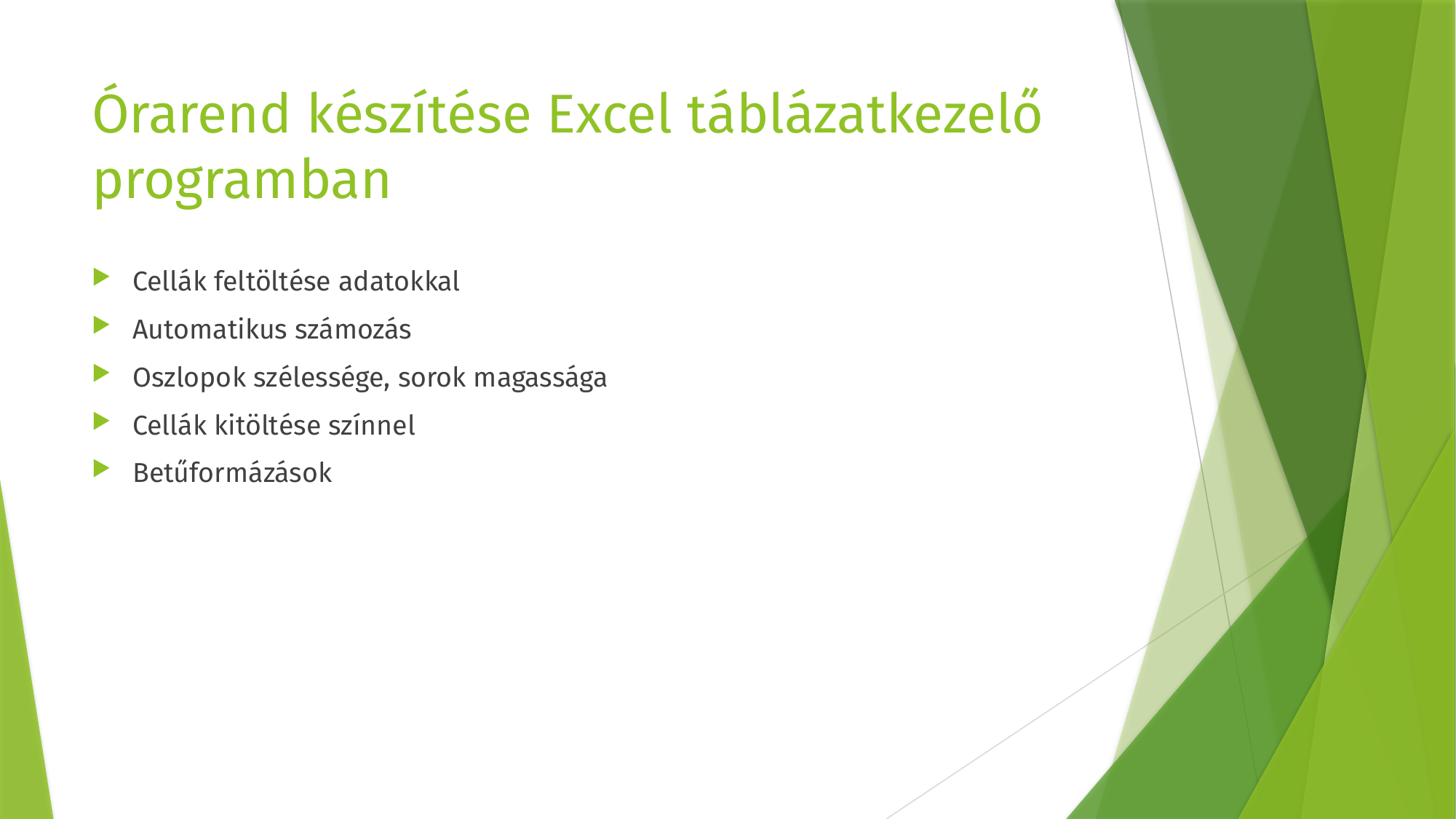

# Órarend készítése Excel táblázatkezelő programban
Cellák feltöltése adatokkal
Automatikus számozás
Oszlopok szélessége, sorok magassága
Cellák kitöltése színnel
Betűformázások